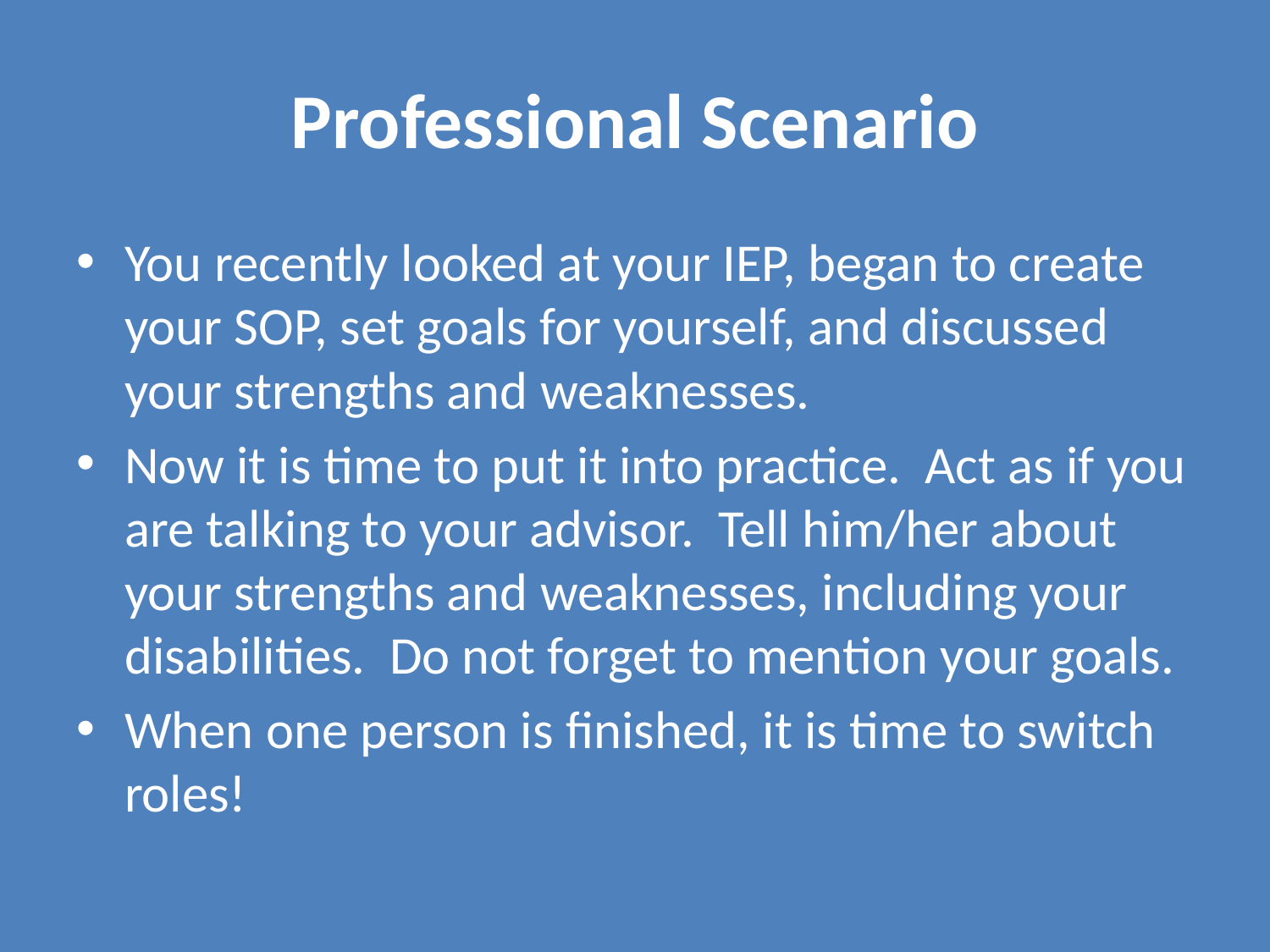

# Professional Scenario
You recently looked at your IEP, began to create your SOP, set goals for yourself, and discussed your strengths and weaknesses.
Now it is time to put it into practice.  Act as if you are talking to your advisor.  Tell him/her about your strengths and weaknesses, including your disabilities.  Do not forget to mention your goals.
When one person is finished, it is time to switch roles!